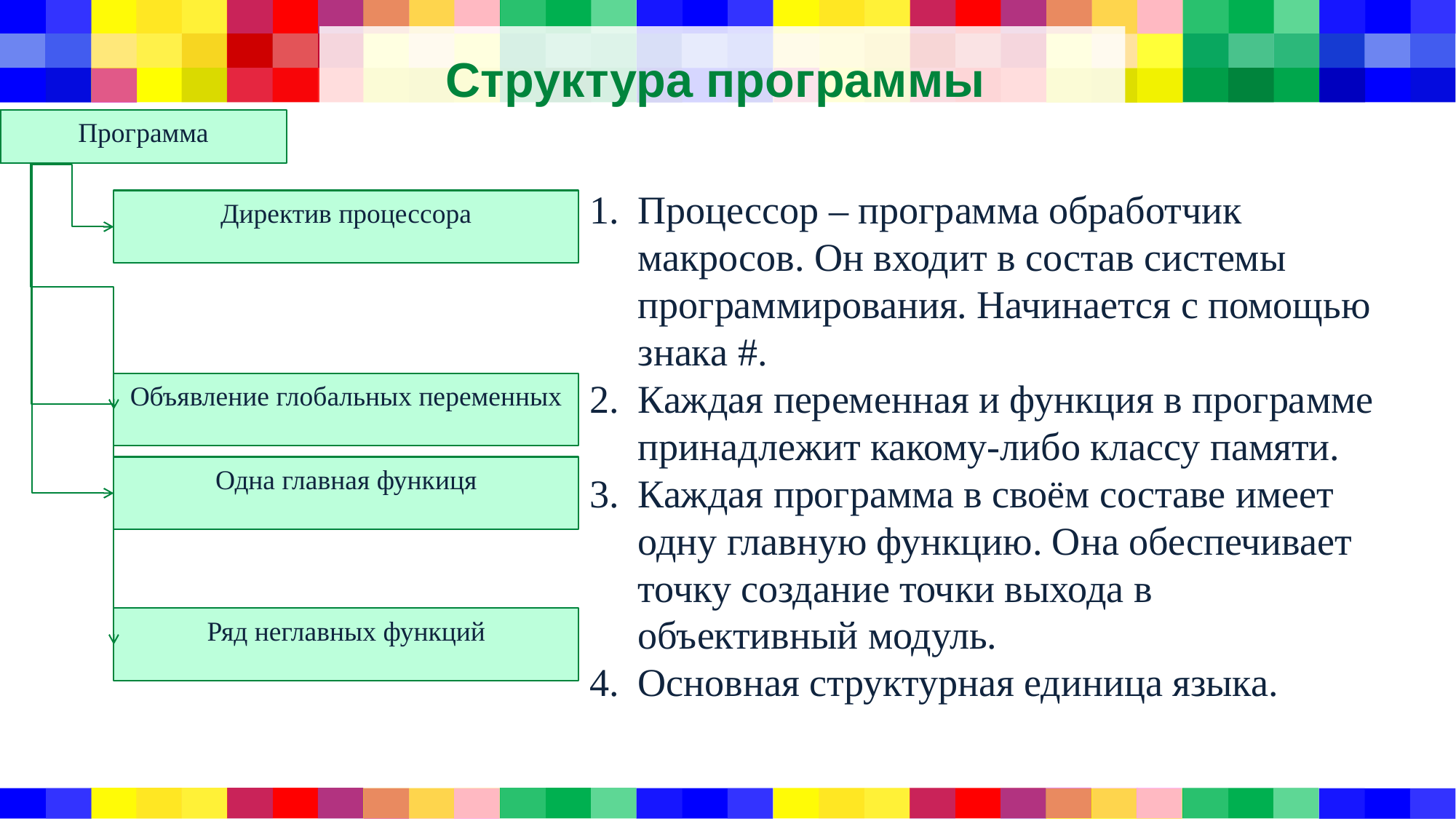

# Структура программы
Программа
Процессор – программа обработчик макросов. Он входит в состав системы программирования. Начинается с помощью знака #.
Каждая переменная и функция в программе принадлежит какому-либо классу памяти.
Каждая программа в своём составе имеет одну главную функцию. Она обеспечивает точку создание точки выхода в объективный модуль.
Основная структурная единица языка.
Директив процессора
Объявление глобальных переменных
Одна главная функиця
Ряд неглавных функций